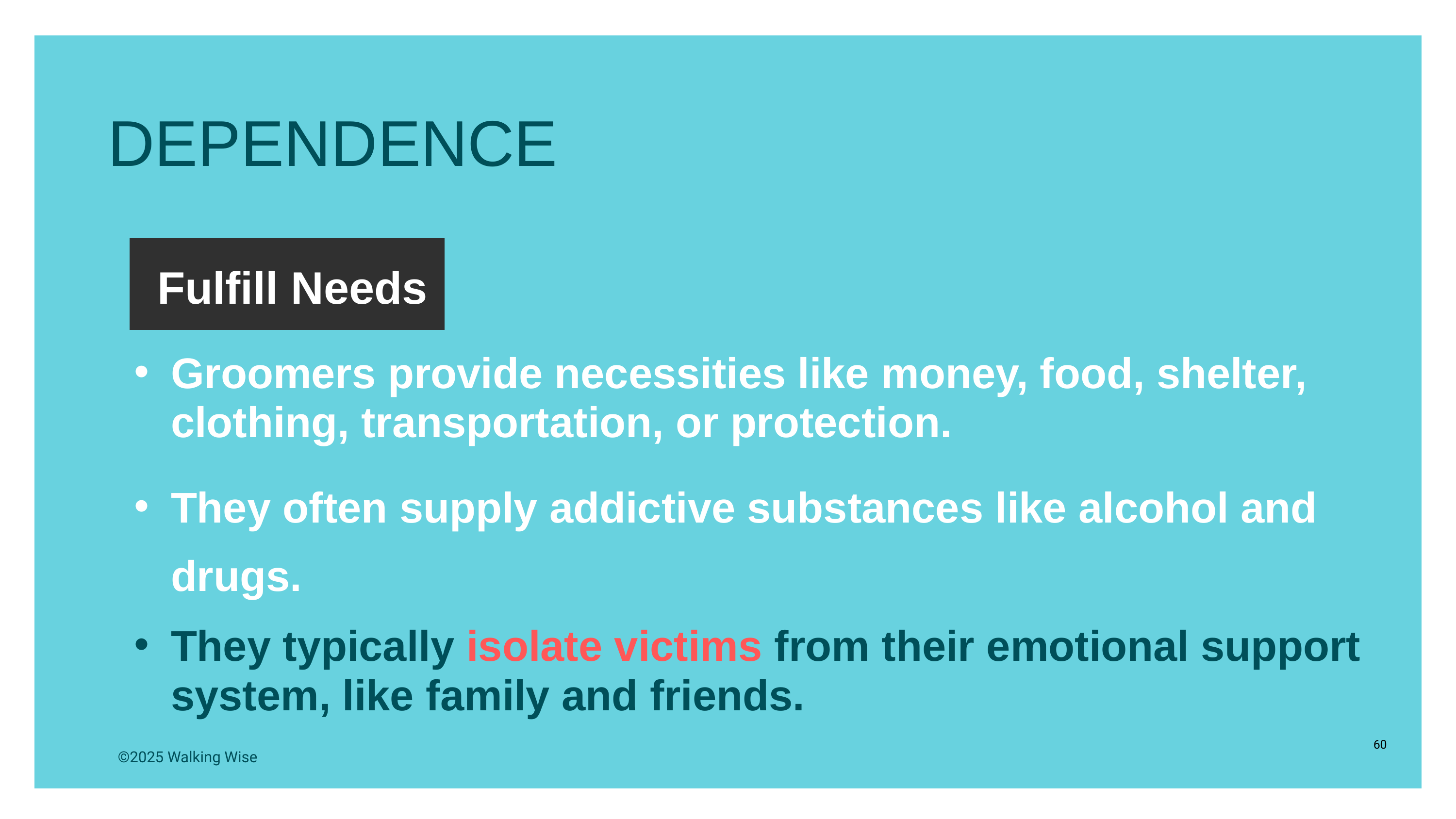

DEPENDENCE

Fulfill Needs
Groomers provide necessities like money, food, shelter, clothing, transportation, or protection.

They often supply addictive substances like alcohol and drugs.

They typically isolate victims from their emotional support system, like family and friends.
60
©2025 Walking Wise